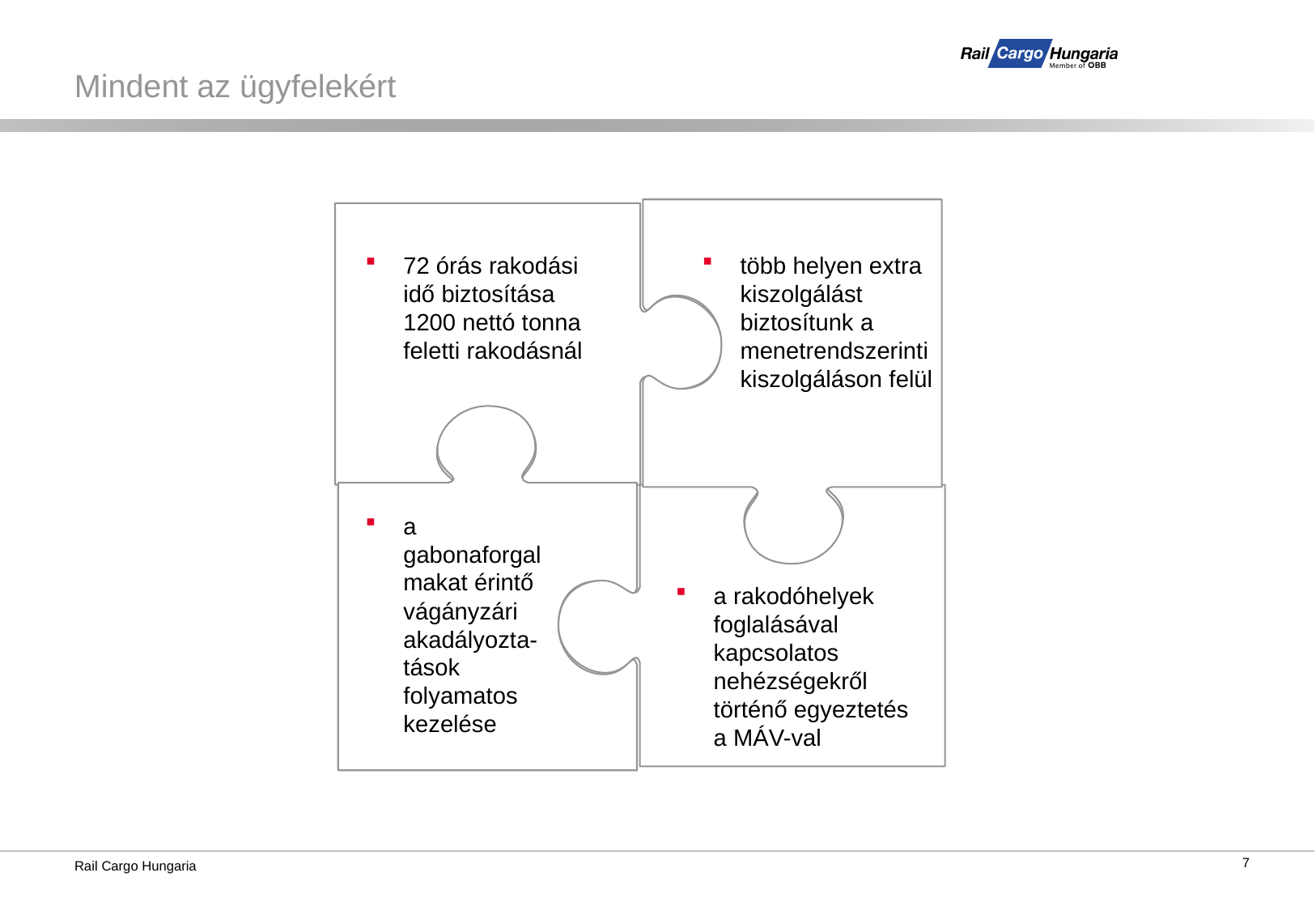

# Mindent az ügyfelekért

72 órás rakodási idő biztosítása 1200 nettó tonna feletti rakodásnál
több helyen extra kiszolgálást biztosítunk a menetrendszerinti kiszolgáláson felül
a gabonaforgalmakat érintő vágányzári akadályozta-tások folyamatos kezelése
a rakodóhelyek foglalásával kapcsolatos nehézségekről történő egyeztetés a MÁV-val
7